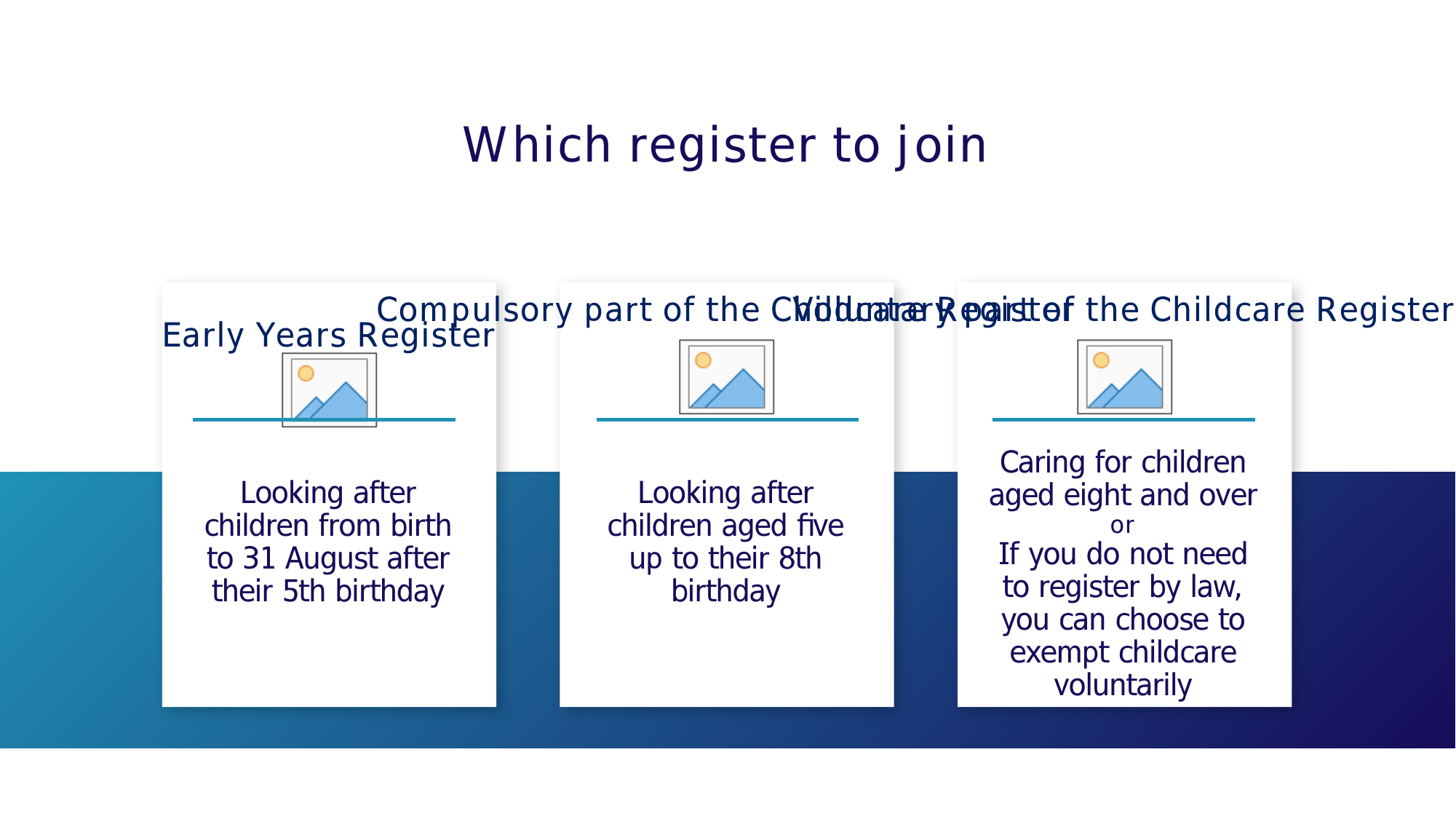

Which register to join
Compulsory part of the Childcare Register
Voluntary part of the Childcare Register
Early Years Register

Caring for children aged eight and over
or
If you do not need to register by law, you can choose to exempt childcare voluntarily
Looking after children from birth to 31 August after their 5th birthday
Looking after children aged five up to their 8th birthday